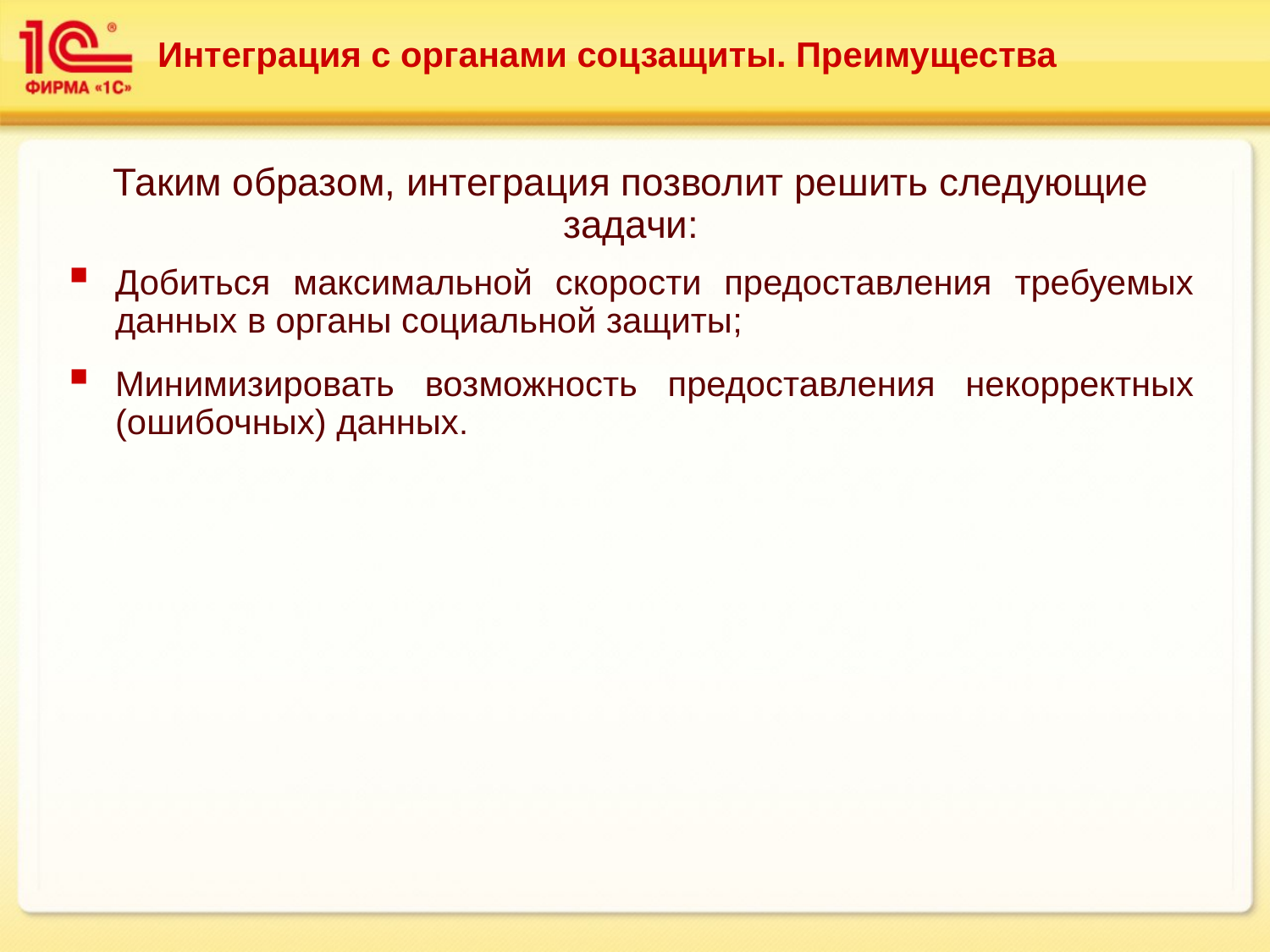

# Интеграция с органами соцзащиты. Преимущества
Таким образом, интеграция позволит решить следующие задачи:
Добиться максимальной скорости предоставления требуемых данных в органы социальной защиты;
Минимизировать возможность предоставления некорректных (ошибочных) данных.